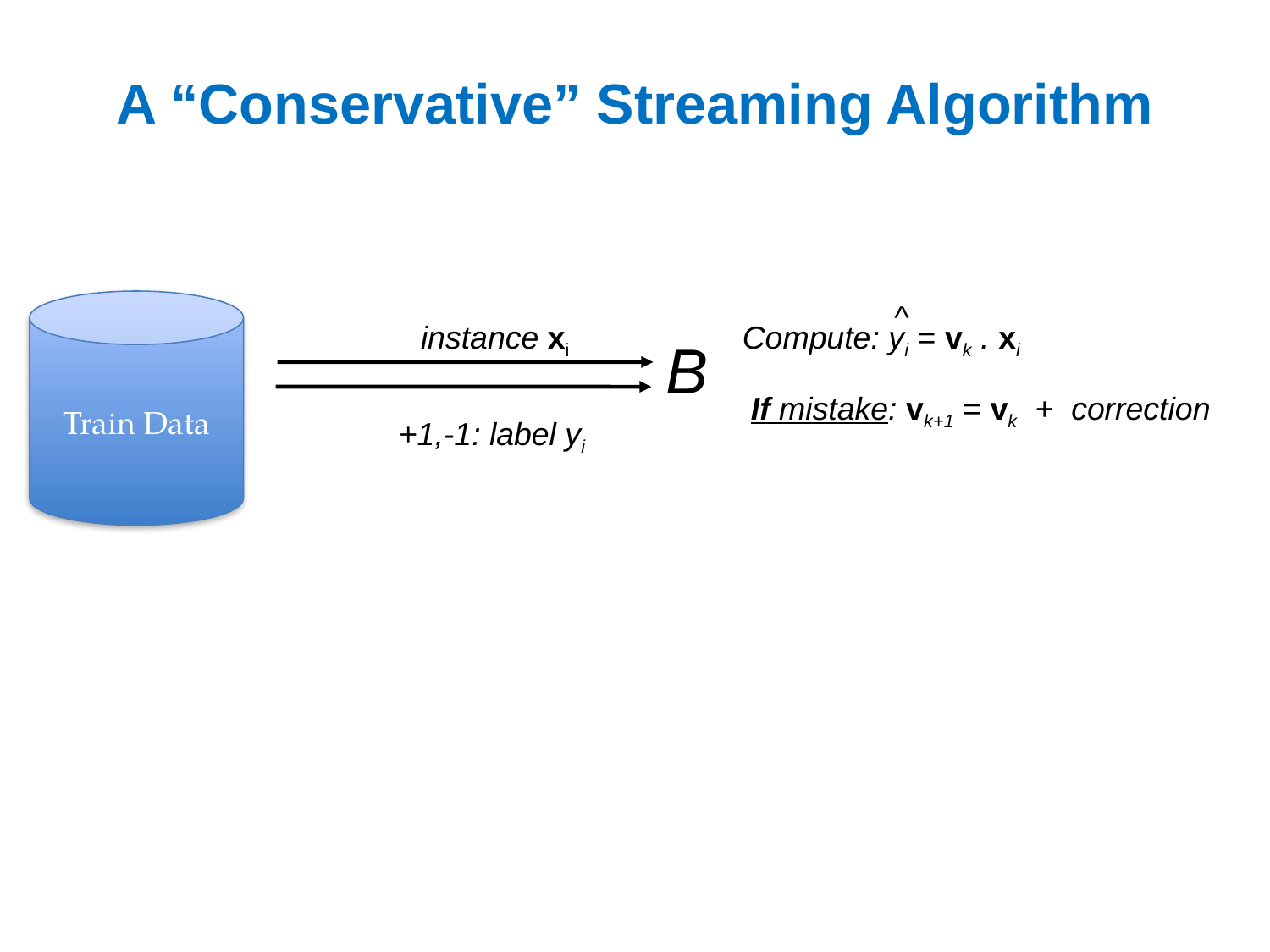

# A “Conservative” Streaming Algorithm
^
Compute: yi = vk . xi
Train Data
instance xi
B

If mistake: vk+1 = vk  +  correction

  +1,-1: label yi